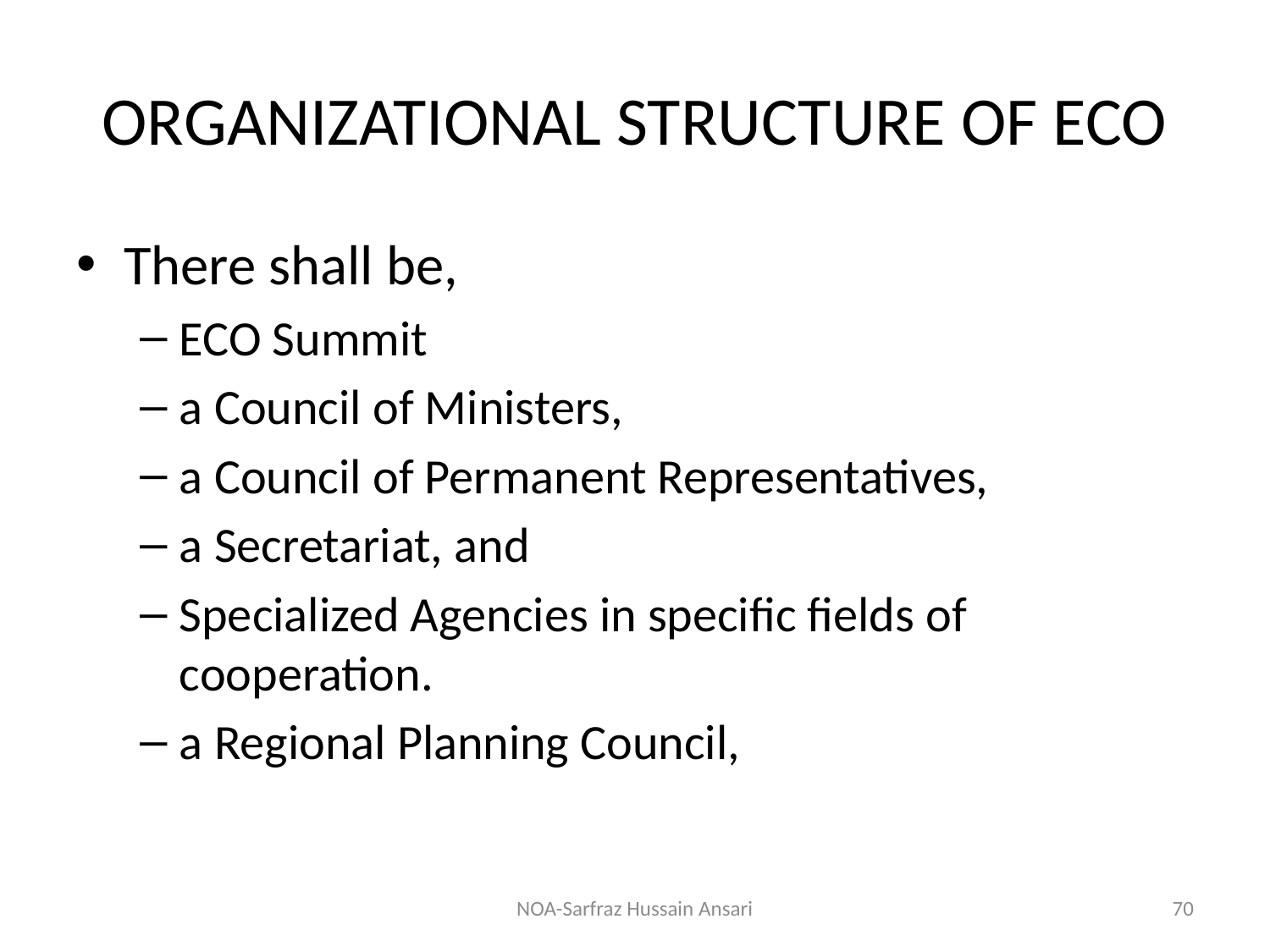

# ORGANIZATIONAL STRUCTURE OF ECO
There shall be,
ECO Summit
a Council of Ministers,
a Council of Permanent Representatives,
a Secretariat, and
Specialized Agencies in specific fields of cooperation.
a Regional Planning Council,
NOA-Sarfraz Hussain Ansari
70